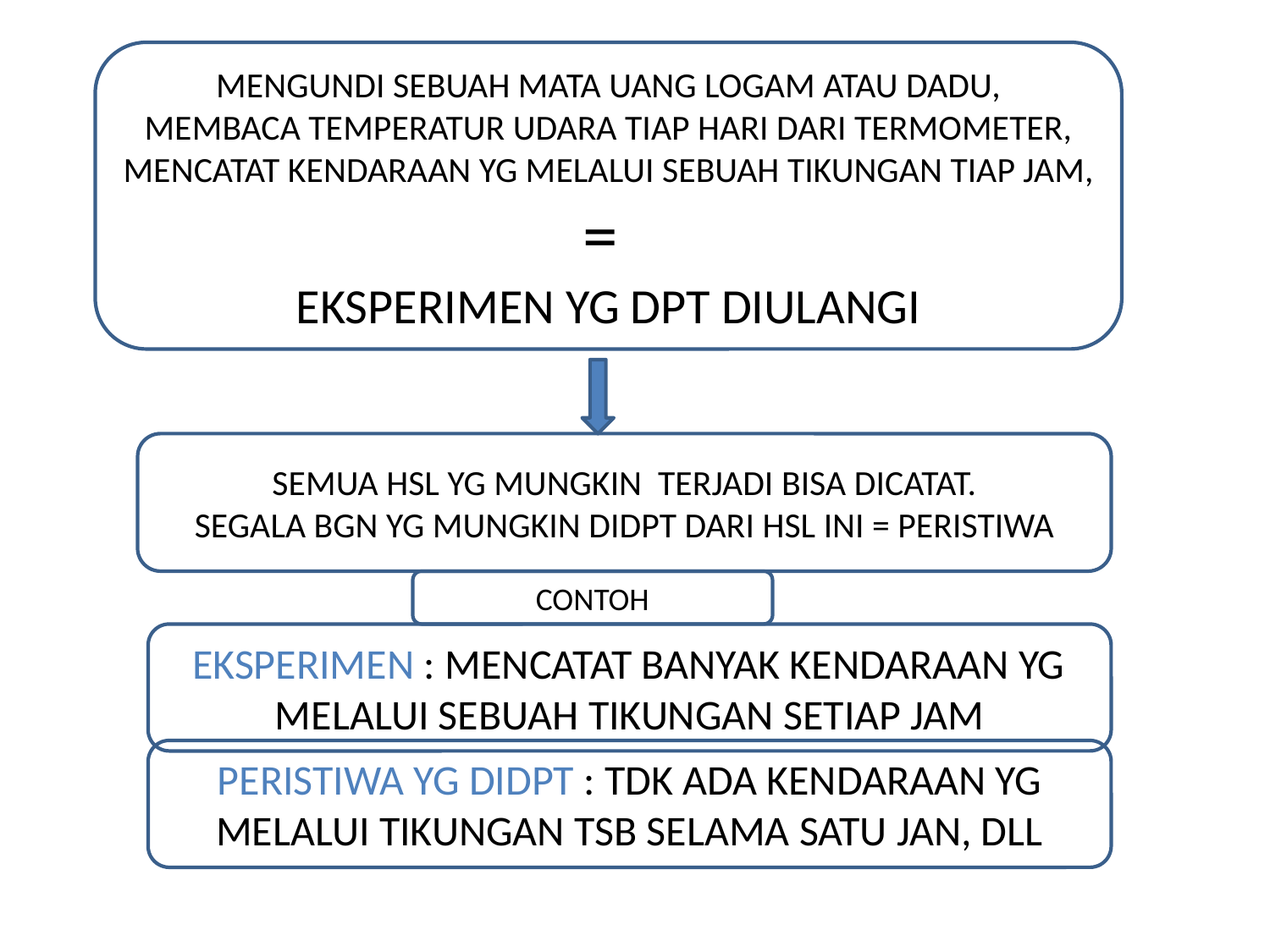

MENGUNDI SEBUAH MATA UANG LOGAM ATAU DADU,
MEMBACA TEMPERATUR UDARA TIAP HARI DARI TERMOMETER,
MENCATAT KENDARAAN YG MELALUI SEBUAH TIKUNGAN TIAP JAM,
=
EKSPERIMEN YG DPT DIULANGI

SEMUA HSL YG MUNGKIN  TERJADI BISA DICATAT.
SEGALA BGN YG MUNGKIN DIDPT DARI HSL INI = PERISTIWA
CONTOH
 EKSPERIMEN : MENCATAT BANYAK KENDARAAN YG  MELALUI SEBUAH TIKUNGAN SETIAP JAM
PERISTIWA YG DIDPT : TDK ADA KENDARAAN YG MELALUI TIKUNGAN TSB SELAMA SATU JAN, DLL